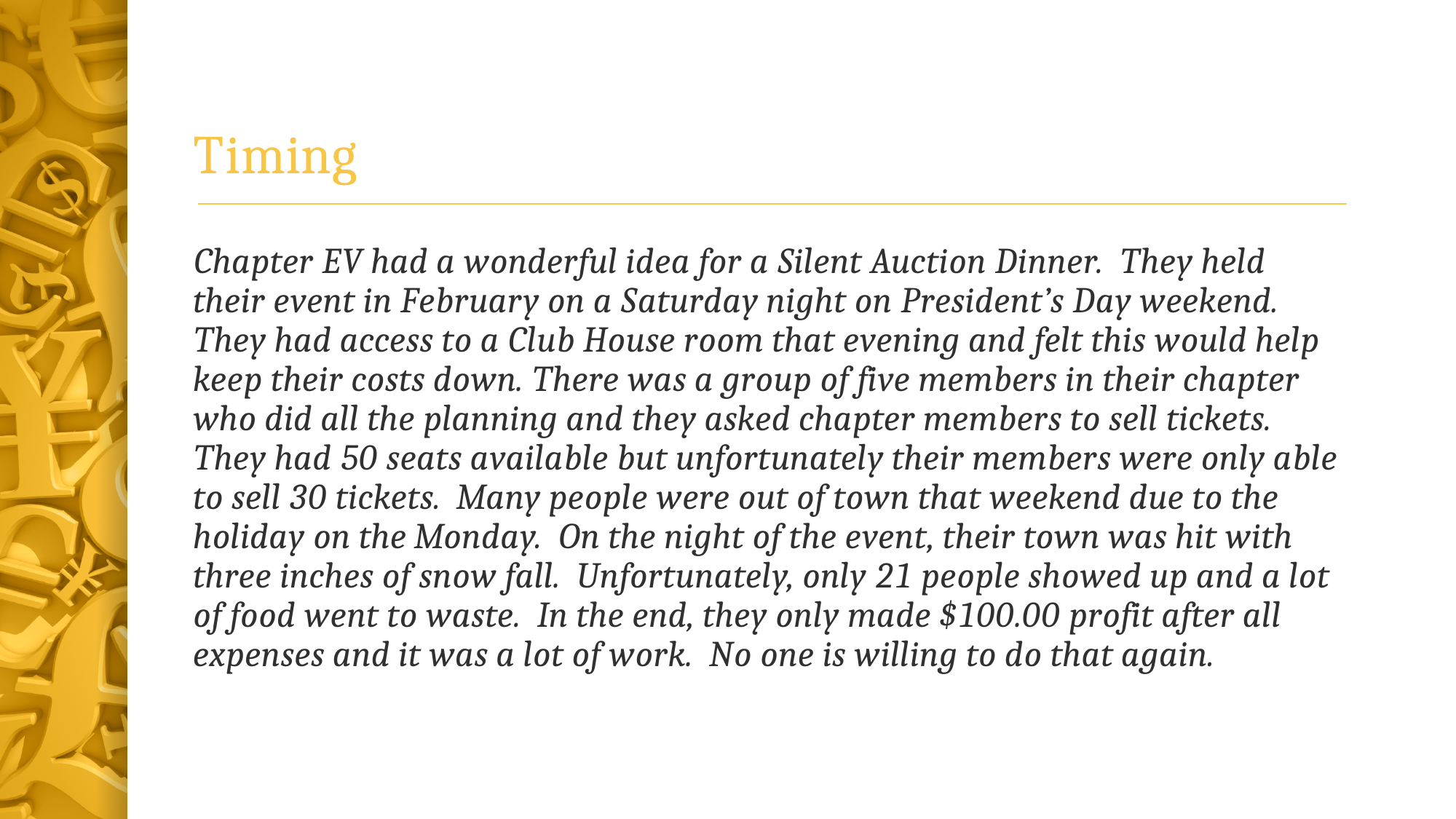

# Timing
Chapter EV had a wonderful idea for a Silent Auction Dinner.  They held their event in February on a Saturday night on President’s Day weekend.  They had access to a Club House room that evening and felt this would help keep their costs down. There was a group of five members in their chapter who did all the planning and they asked chapter members to sell tickets.  They had 50 seats available but unfortunately their members were only able to sell 30 tickets.  Many people were out of town that weekend due to the holiday on the Monday.  On the night of the event, their town was hit with three inches of snow fall.  Unfortunately, only 21 people showed up and a lot of food went to waste.  In the end, they only made $100.00 profit after all expenses and it was a lot of work.  No one is willing to do that again.